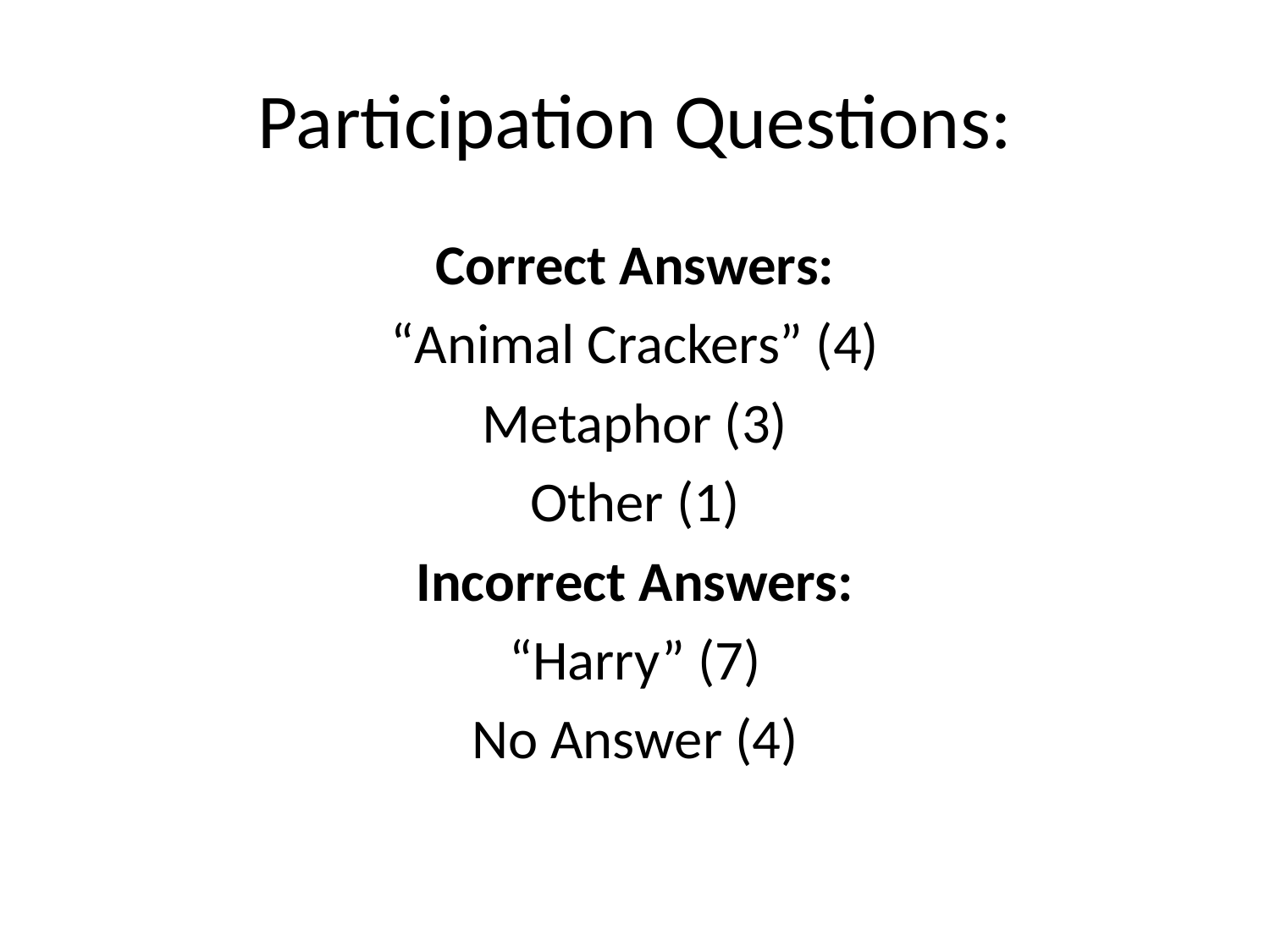

# Participation Questions:
Correct Answers:
“Animal Crackers” (4)
Metaphor (3)
Other (1)
Incorrect Answers:
“Harry” (7)
No Answer (4)